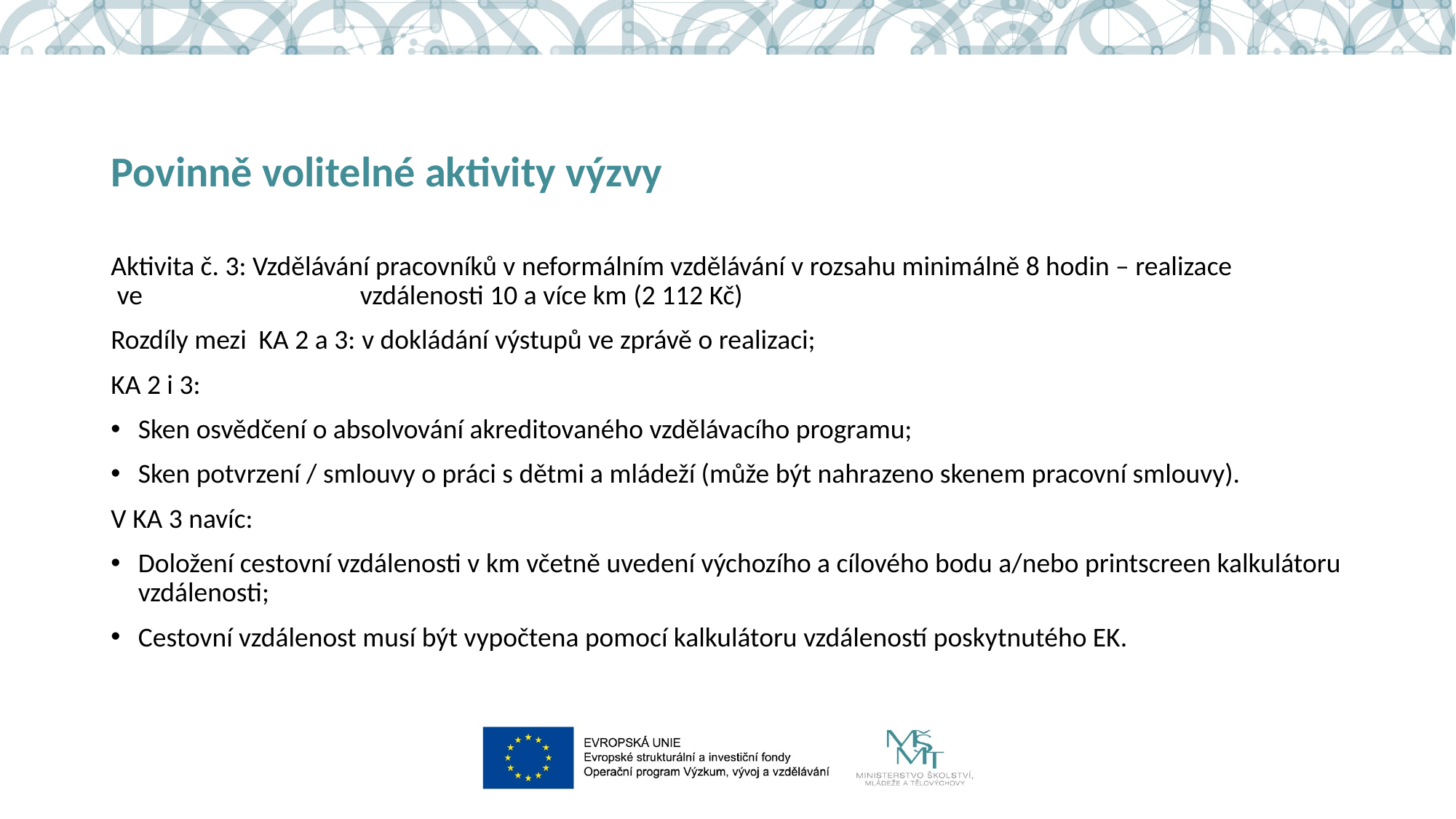

# Povinně volitelné aktivity výzvy
Aktivita č. 3: Vzdělávání pracovníků v neformálním vzdělávání v rozsahu minimálně 8 hodin – realizace 	       ve 		     vzdálenosti 10 a více km (2 112 Kč)
Rozdíly mezi  KA 2 a 3: v dokládání výstupů ve zprávě o realizaci;
KA 2 i 3:
Sken osvědčení o absolvování akreditovaného vzdělávacího programu;
Sken potvrzení / smlouvy o práci s dětmi a mládeží (může být nahrazeno skenem pracovní smlouvy).
V KA 3 navíc:
Doložení cestovní vzdálenosti v km včetně uvedení výchozího a cílového bodu a/nebo printscreen kalkulátoru vzdálenosti;
Cestovní vzdálenost musí být vypočtena pomocí kalkulátoru vzdáleností poskytnutého EK.